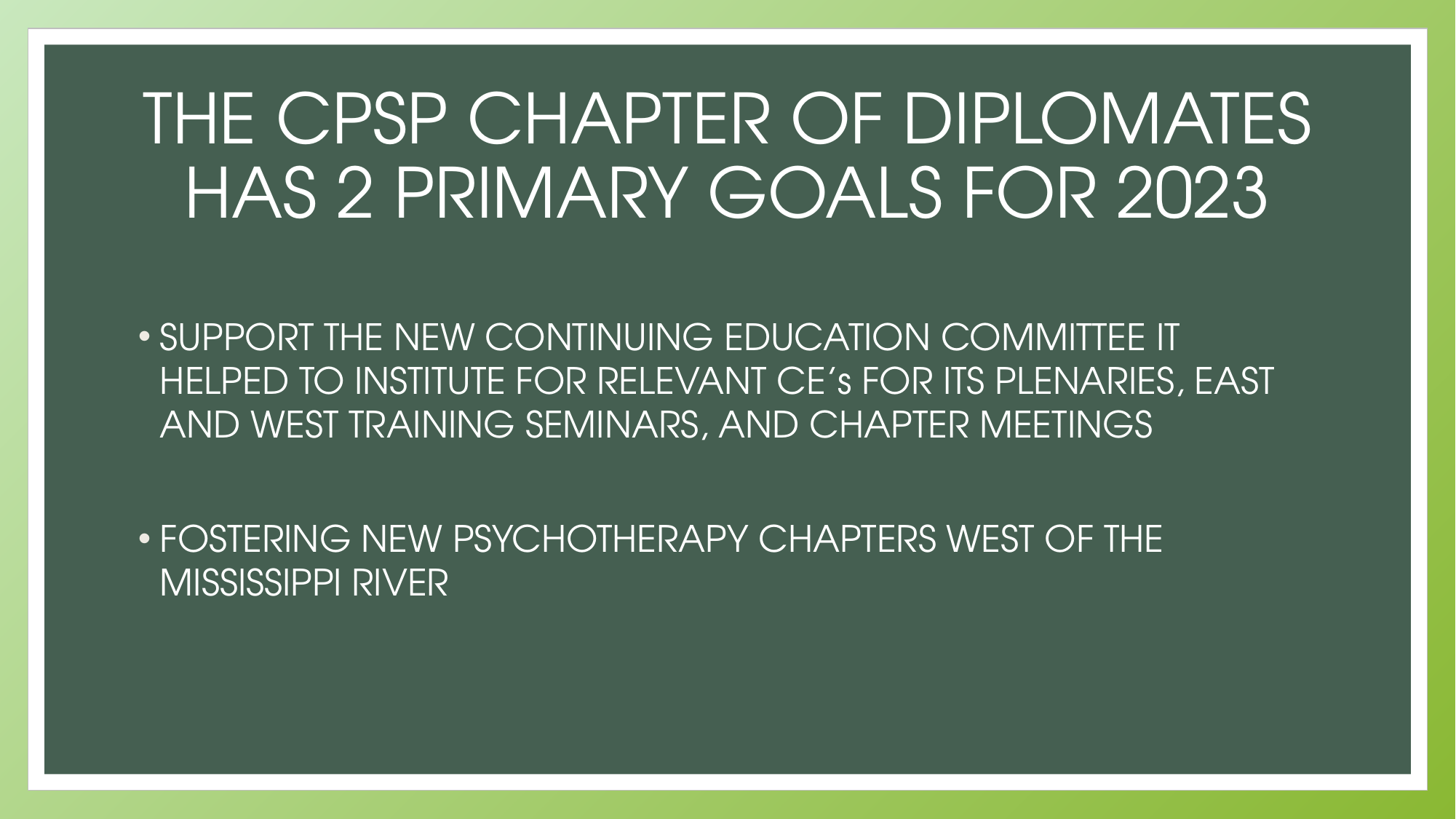

# THE CPSP CHAPTER OF DIPLOMATES HAS 2 PRIMARY GOALS FOR 2023

SUPPORT THE NEW CONTINUING EDUCATION COMMITTEE IT HELPED TO INSTITUTE FOR RELEVANT CE’s FOR ITS PLENARIES, EAST AND WEST TRAINING SEMINARS, AND CHAPTER MEETINGS

FOSTERING NEW PSYCHOTHERAPY CHAPTERS WEST OF THE MISSISSIPPI RIVER